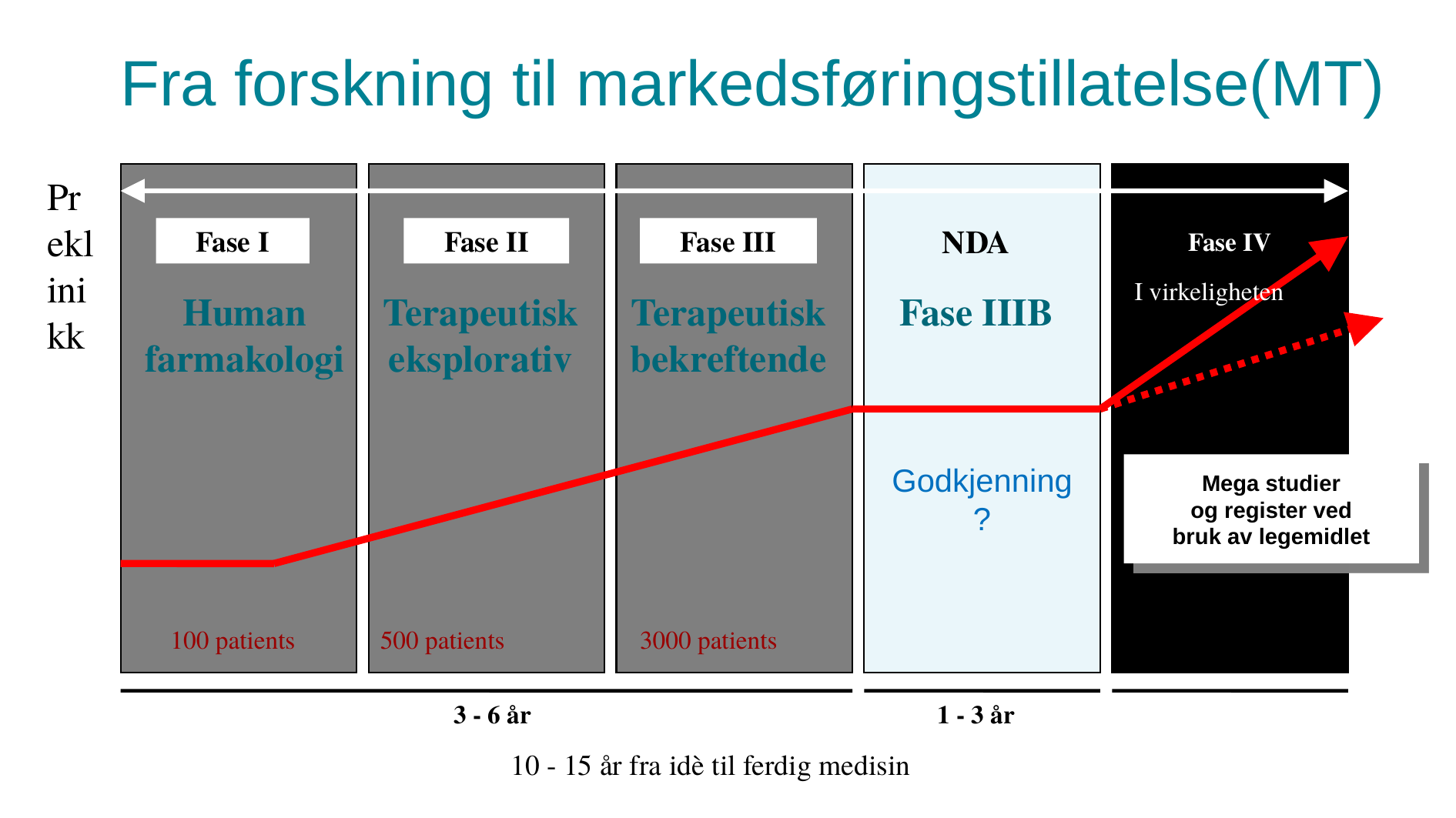

Fra forskning til markedsføringstillatelse(MT)

Fase IV
Fase I
Fase II
Fase III
NDA

I virkeligheten
Human farmakologi
Terapeutisk eksplorativ
Terapeutisk bekreftende
Fase IIIB

Godkjenning?
Mega studier
og register ved
bruk av legemidlet
100 patients
500 patients
3000 patients

3 - 6 år

1 - 3 år

10 - 15 år fra idè til ferdig medisin
Preklinikk